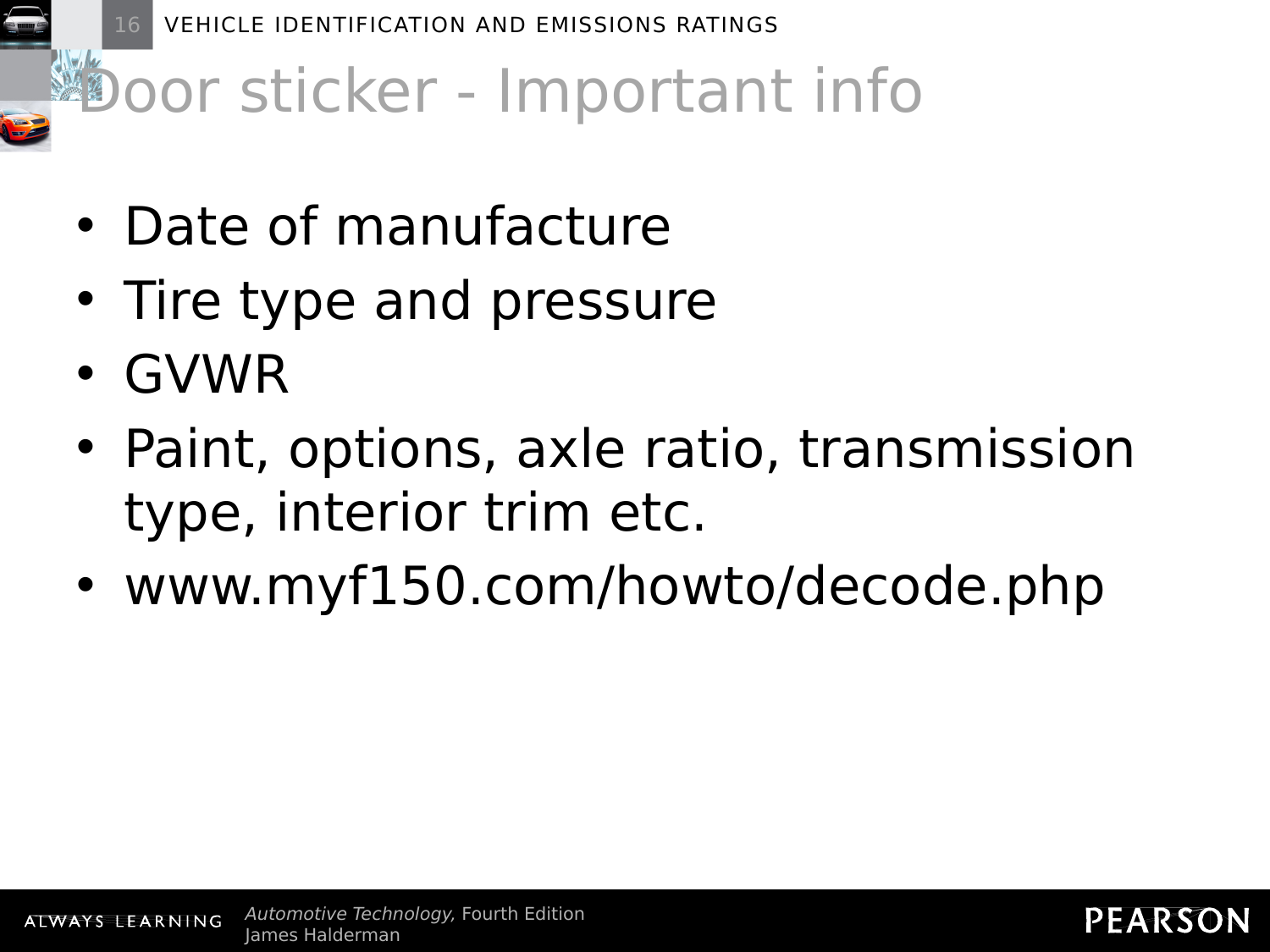

# Door sticker - Important info
Date of manufacture
Tire type and pressure
GVWR
Paint, options, axle ratio, transmission type, interior trim etc.
www.myf150.com/howto/decode.php